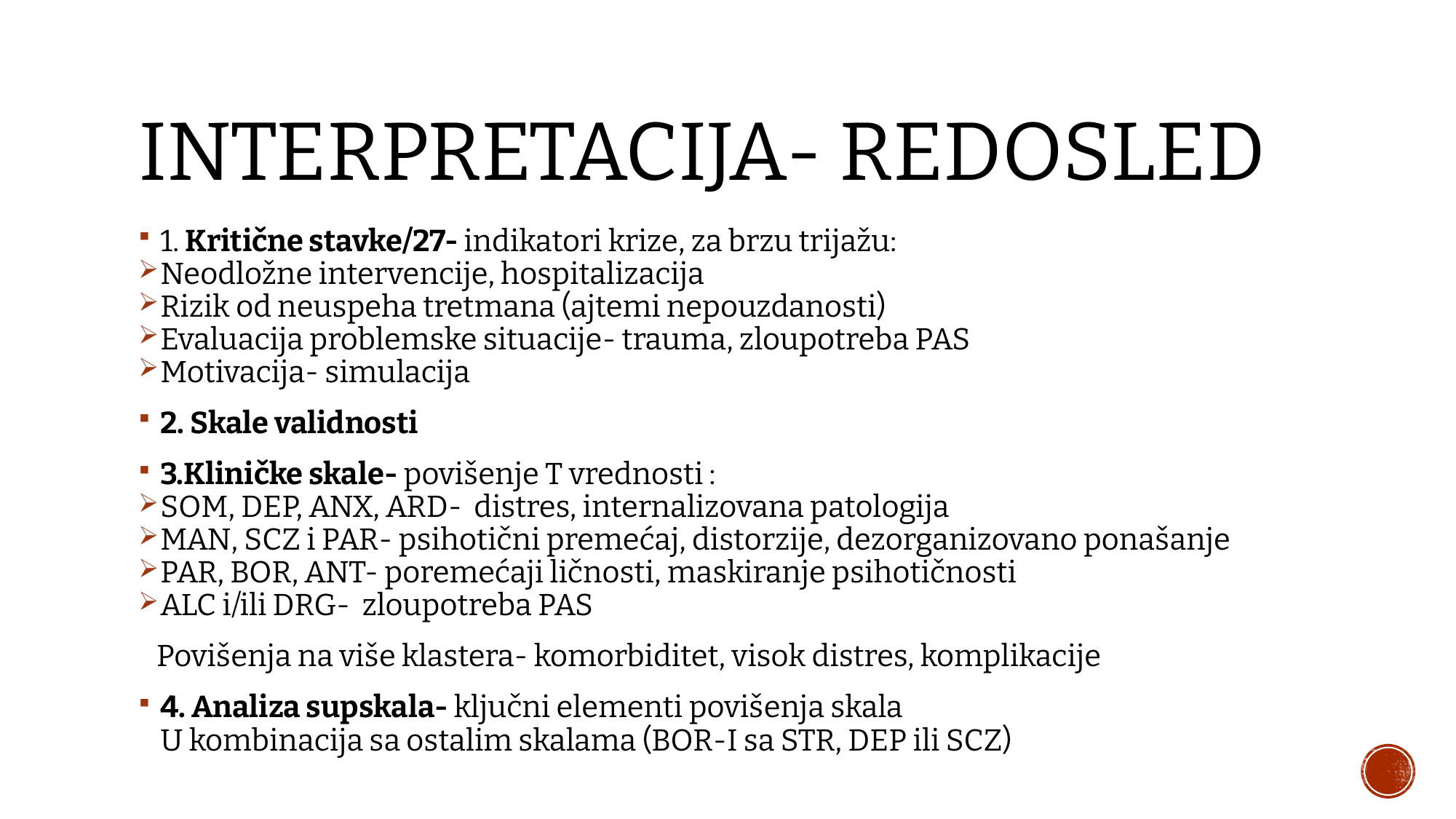

# Interpretacija- redosled
1. Kritične stavke/27- indikatori krize, za brzu trijažu:
Neodložne intervencije, hospitalizacija
Rizik od neuspeha tretmana (ajtemi nepouzdanosti)
Evaluacija problemske situacije- trauma, zloupotreba PAS
Motivacija- simulacija
2. Skale validnosti
3.Kliničke skale- povišenje T vrednosti :
SOM, DEP, ANX, ARD-  distres, internalizovana patologija
MAN, SCZ i PAR- psihotični premećaj, distorzije, dezorganizovano ponašanje
PAR, BOR, ANT- poremećaji ličnosti, maskiranje psihotičnosti
ALC i/ili DRG-  zloupotreba PAS
   Povišenja na više klastera- komorbiditet, visok distres, komplikacije
4. Analiza supskala- ključni elementi povišenja skala
U kombinacija sa ostalim skalama (BOR-I sa STR, DEP ili SCZ)